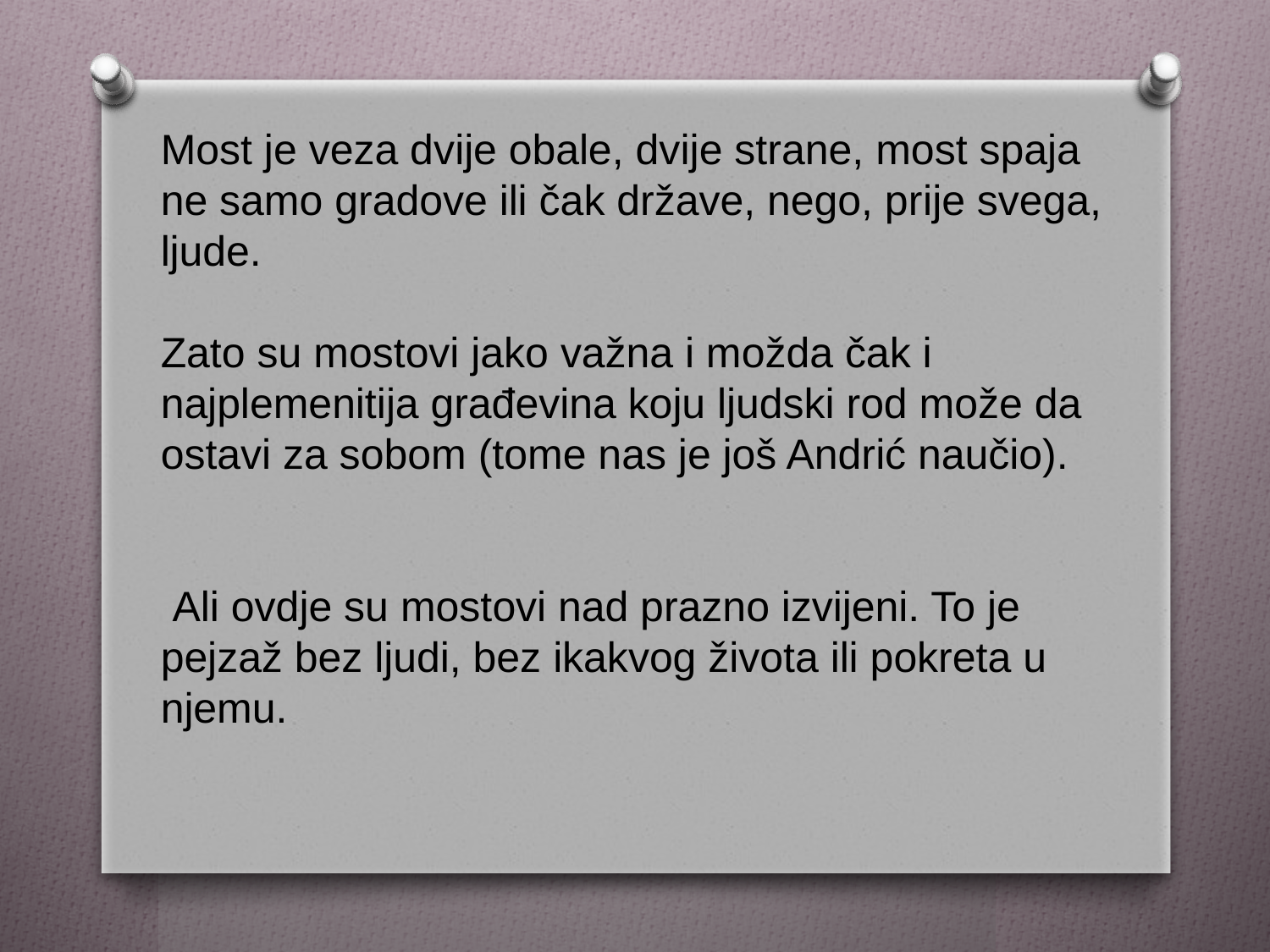

Most je veza dvije obale, dvije strane, most spaja ne samo gradove ili čak države, nego, prije svega, ljude.

Zato su mostovi jako važna i možda čak i najplemenitija građevina koju ljudski rod može da ostavi za sobom (tome nas je još Andrić naučio).

 Ali ovdje su mostovi nad prazno izvijeni. To je pejzaž bez ljudi, bez ikakvog života ili pokreta u njemu.